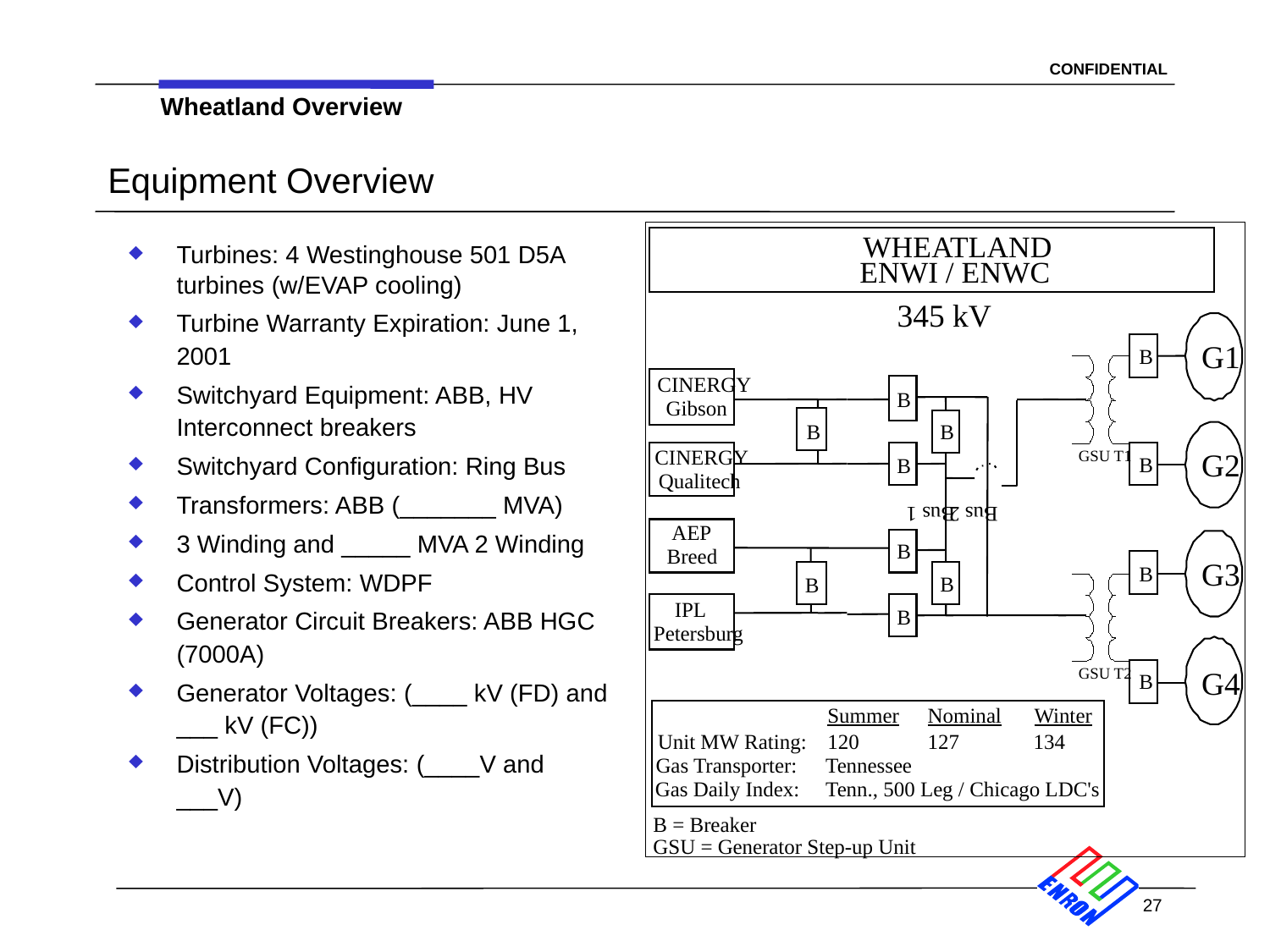

Wheatland Overview
# Equipment Overview

WHEATLAND
ENWI / ENWC
345 kV

G1
B

CINERGY

B
Gibson

B
B

CINERGY
GSU T1
G2
B
B

Qualitech

Bus 2
Bus 1
AEP

B
Breed

G3
B

B
B

IPL
B

Petersburg

GSU T2
G4
B

Summer
Nominal
Winter
Unit MW Rating:
120
127
134
Gas Transporter:
Tennessee
Gas Daily Index:
Tenn., 500 Leg / Chicago LDC's
B = Breaker
GSU = Generator Step-up Unit

Turbines: 4 Westinghouse 501 D5A  turbines (w/EVAP cooling)
Turbine Warranty Expiration: June 1, 2001
Switchyard Equipment: ABB, HV Interconnect breakers
Switchyard Configuration: Ring Bus
Transformers: ABB (_______ MVA)
3 Winding and _____ MVA 2 Winding
Control System: WDPF
Generator Circuit Breakers: ABB HGC (7000A)
Generator Voltages: (____ kV (FD) and ___ kV (FC))
Distribution Voltages: (____V and ___V)

27